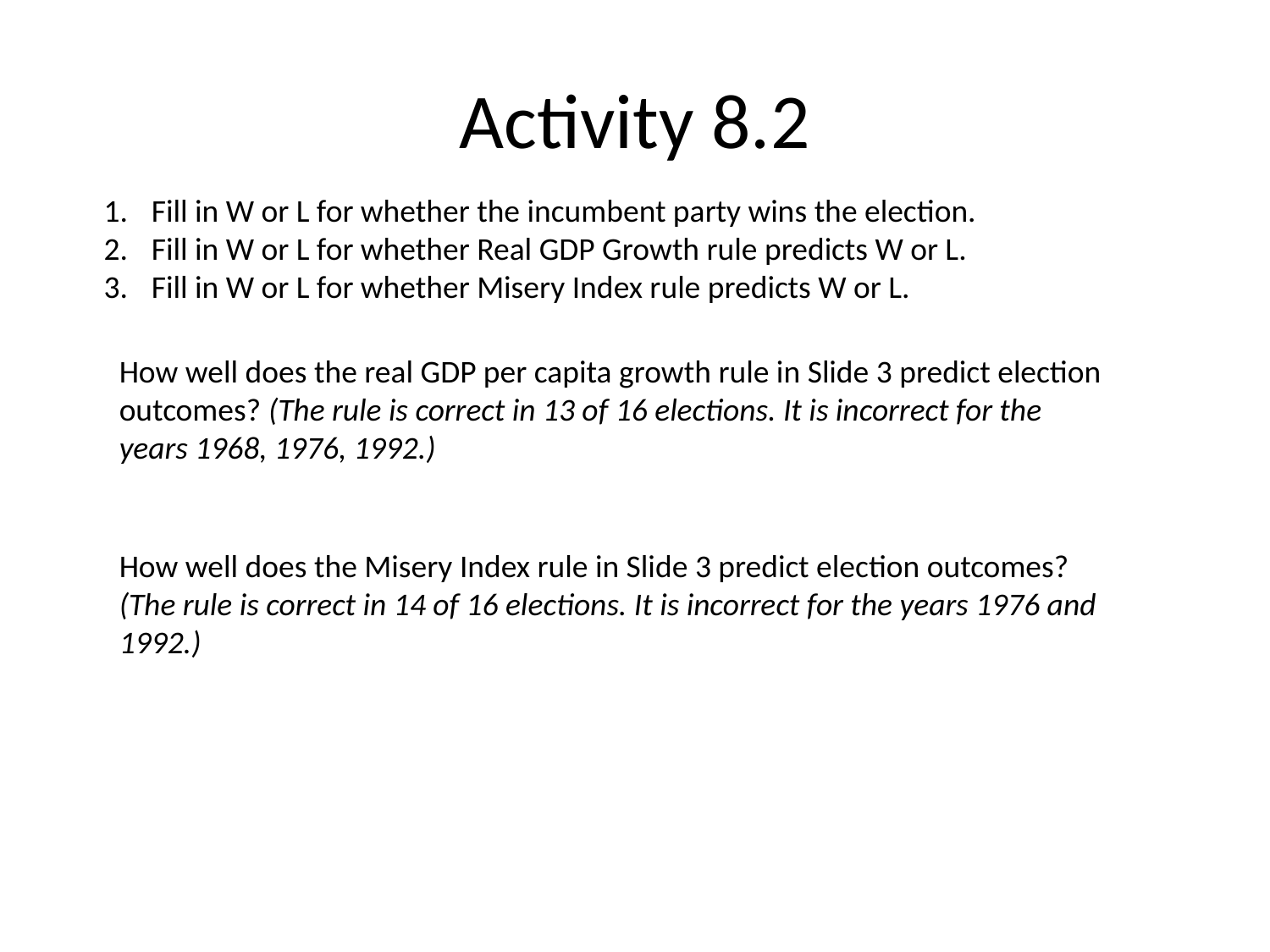

# Activity 8.2
Fill in W or L for whether the incumbent party wins the election.
Fill in W or L for whether Real GDP Growth rule predicts W or L.
Fill in W or L for whether Misery Index rule predicts W or L.
How well does the real GDP per capita growth rule in Slide 3 predict election outcomes? (The rule is correct in 13 of 16 elections. It is incorrect for the years 1968, 1976, 1992.)
How well does the Misery Index rule in Slide 3 predict election outcomes? (The rule is correct in 14 of 16 elections. It is incorrect for the years 1976 and 1992.)